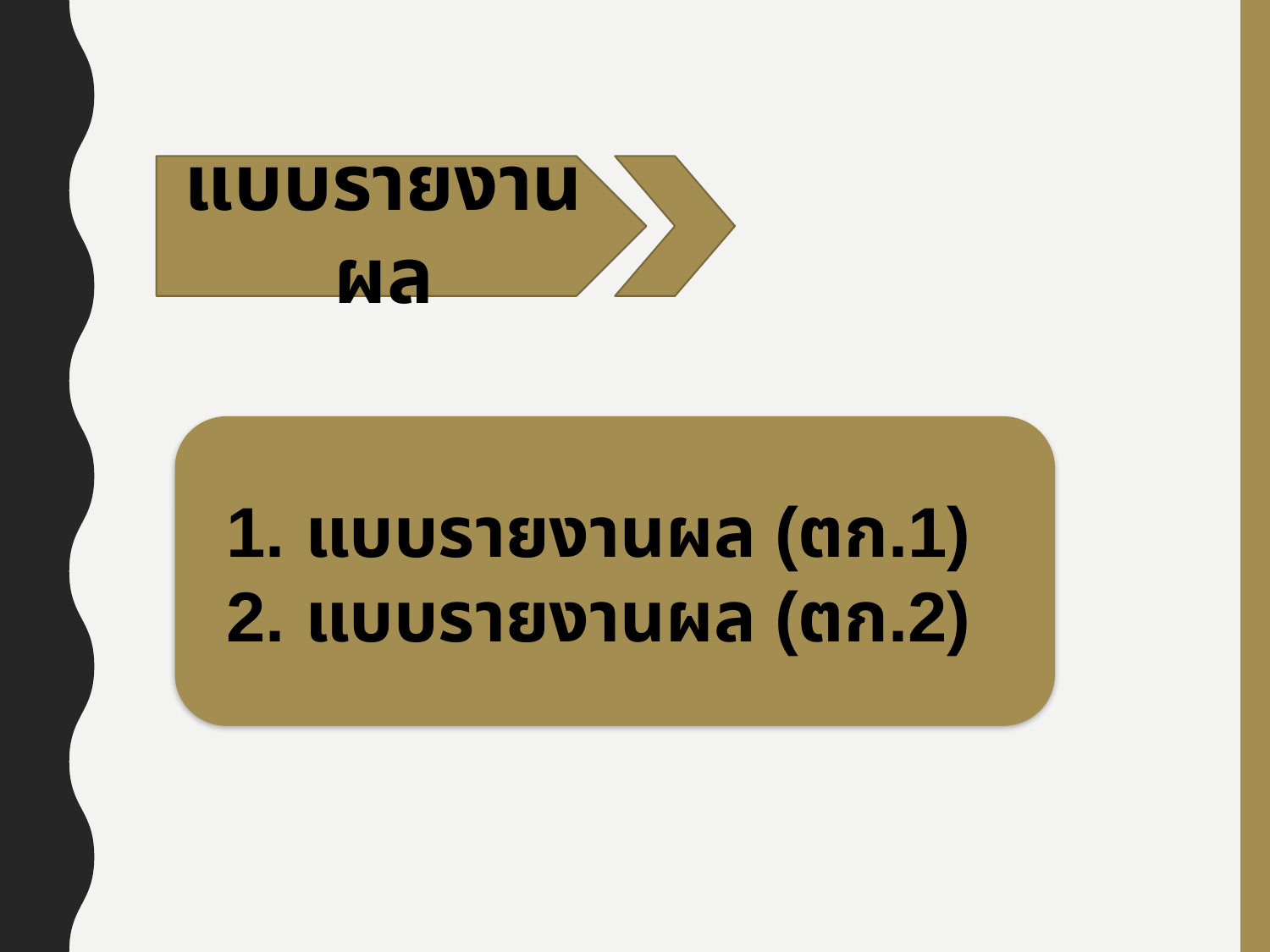

แบบรายงานผล

1. แบบรายงานผล (ตก.1)
2. แบบรายงานผล (ตก.2)